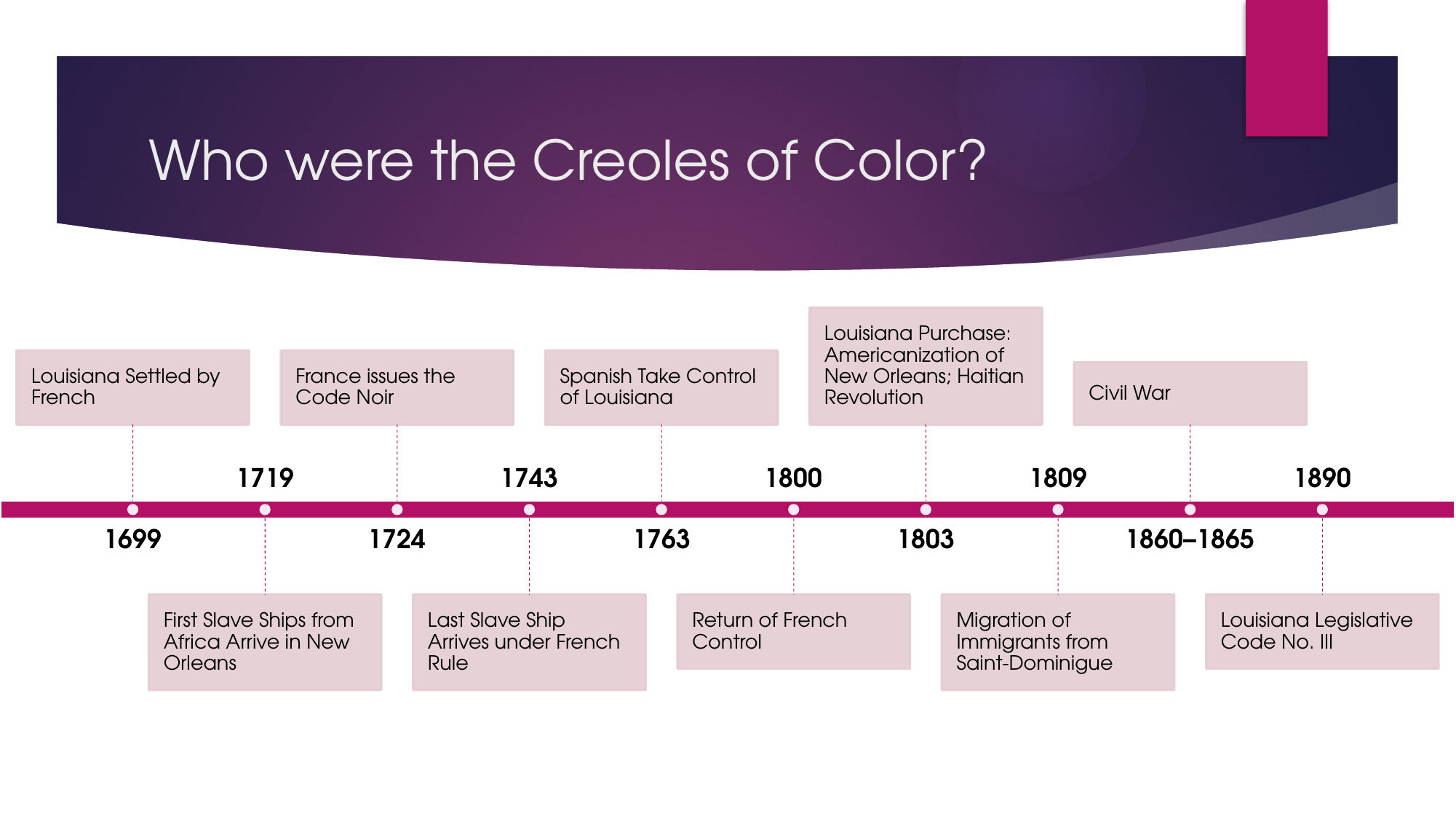

# Who were the Creoles of Color?
1699
Louisiana Settled by French
1719
First Slave Ships from Africa Arrive in New Orleans
1724
France issues the Code Noir
1743
Last Slave Ship Arrives under French Rule
1763
Spanish Take Control of Louisiana
1800
Return of French Control
1803
Louisiana Purchase: Americanization of New Orleans; Haitian Revolution
1809
Migration of Immigrants from Saint-Dominigue
1860–1865
Civil War
1890
Louisiana Legislative Code No. III